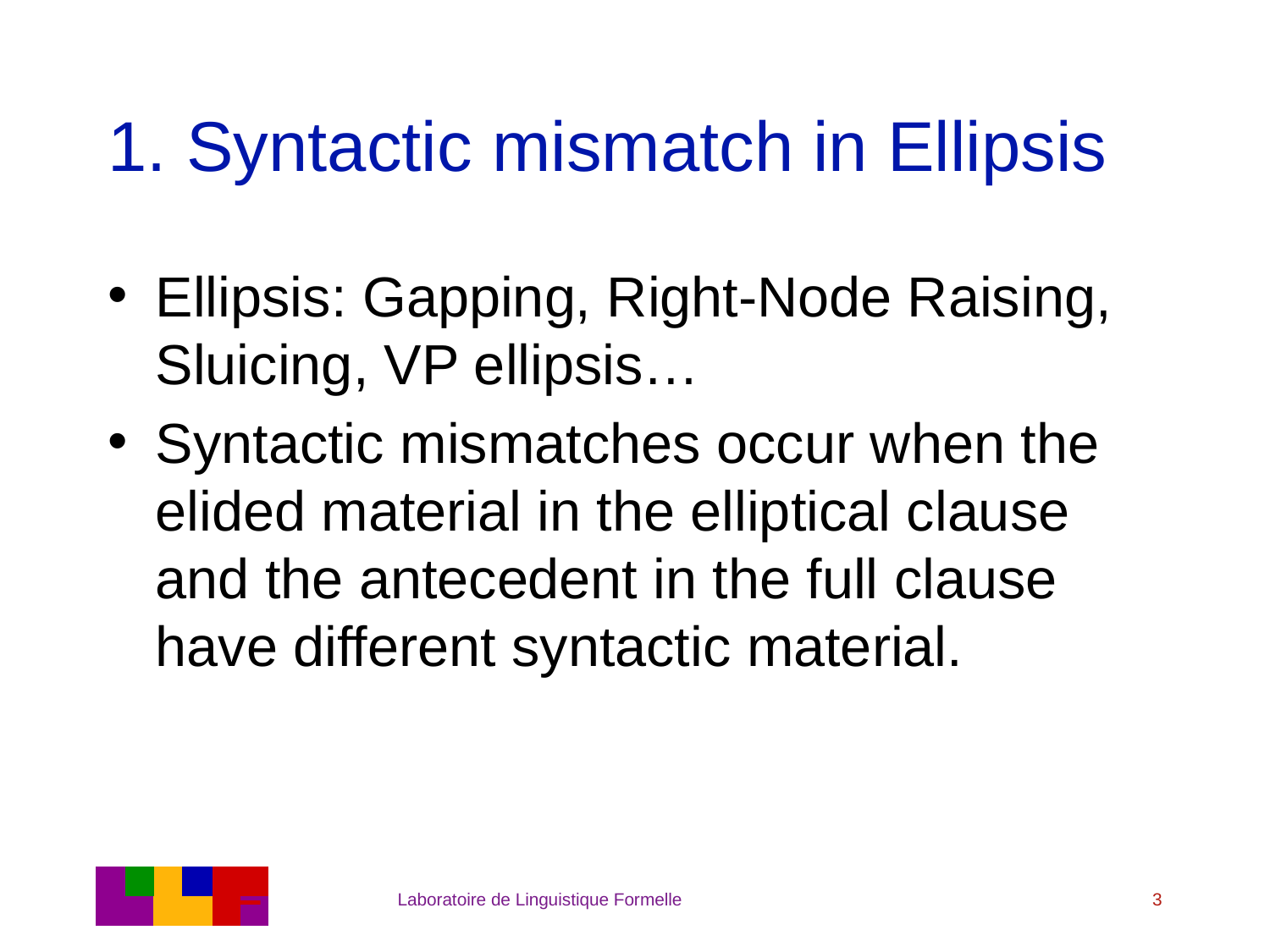

# 1. Syntactic mismatch in Ellipsis
Ellipsis: Gapping, Right-Node Raising, Sluicing, VP ellipsis…
Syntactic mismatches occur when the elided material in the elliptical clause and the antecedent in the full clause have different syntactic material.
Laboratoire de Linguistique Formelle
3